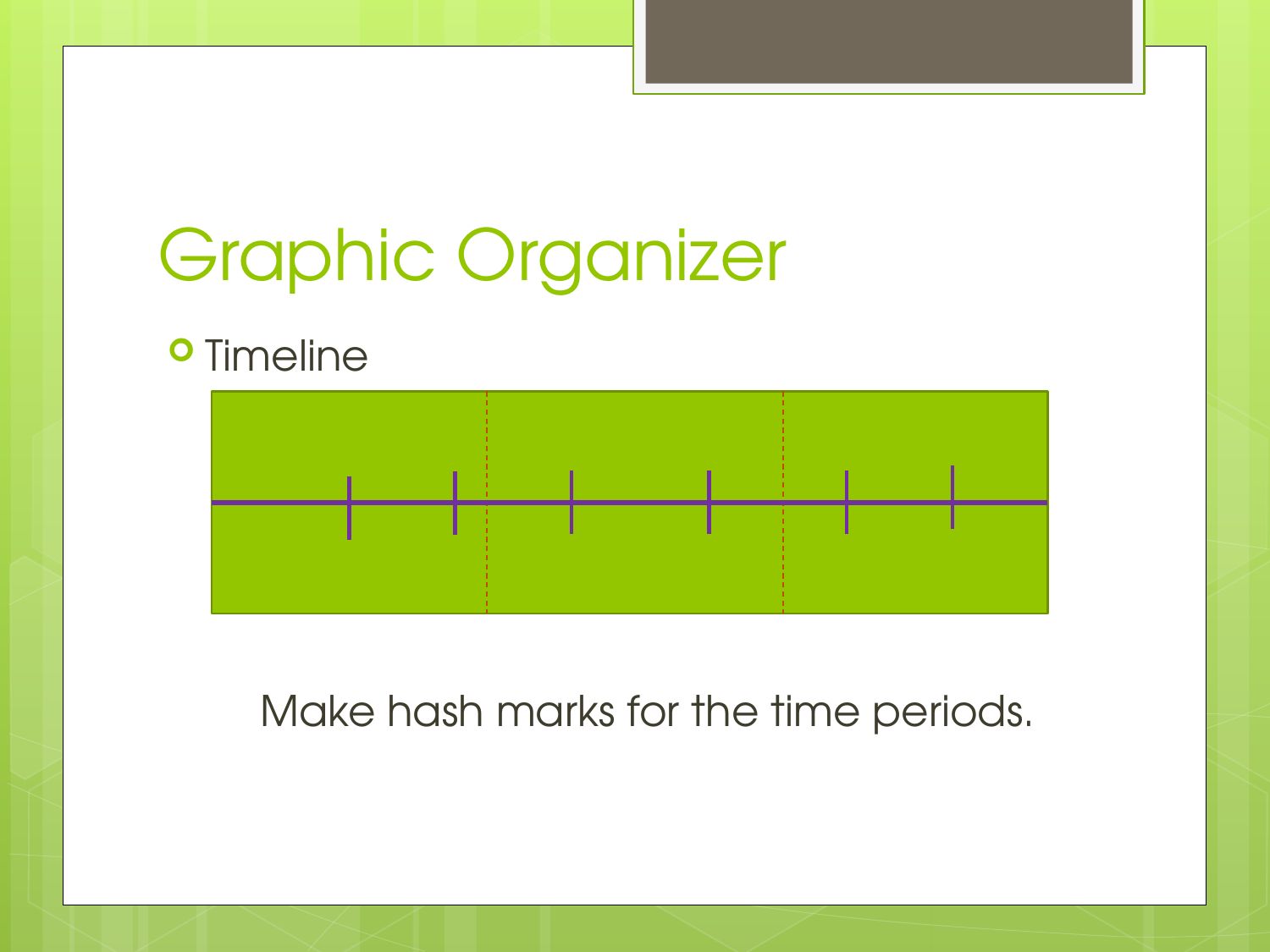

# Graphic Organizer
Timeline

        Make hash marks for the time periods.